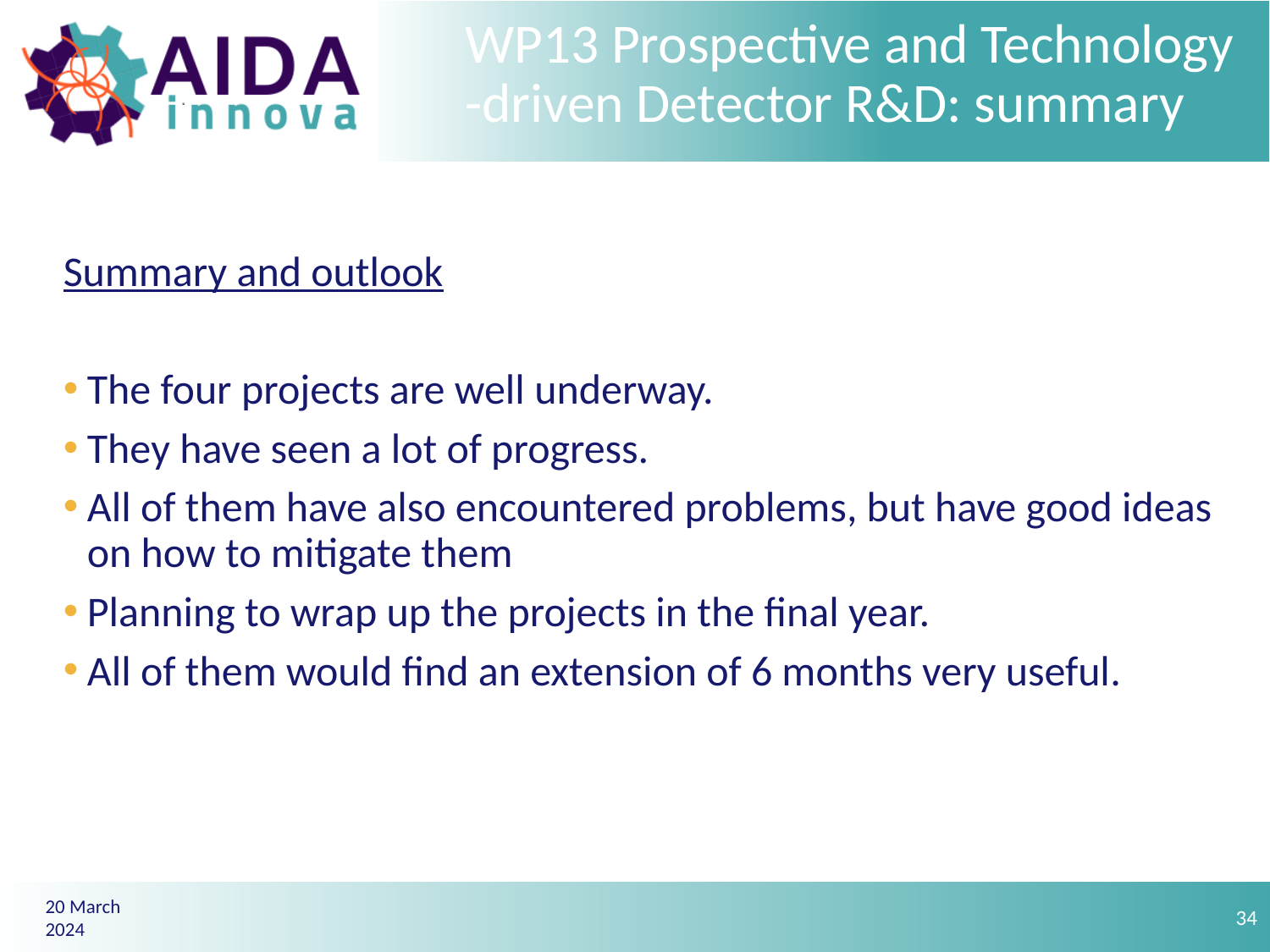

# WP13 Prospective and Technology -driven Detector R&D: summary
Summary and outlook

The four projects are well underway.
They have seen a lot of progress.
All of them have also encountered problems, but have good ideas on how to mitigate them
Planning to wrap up the projects in the final year.
All of them would find an extension of 6 months very useful.

34
20 March 2024